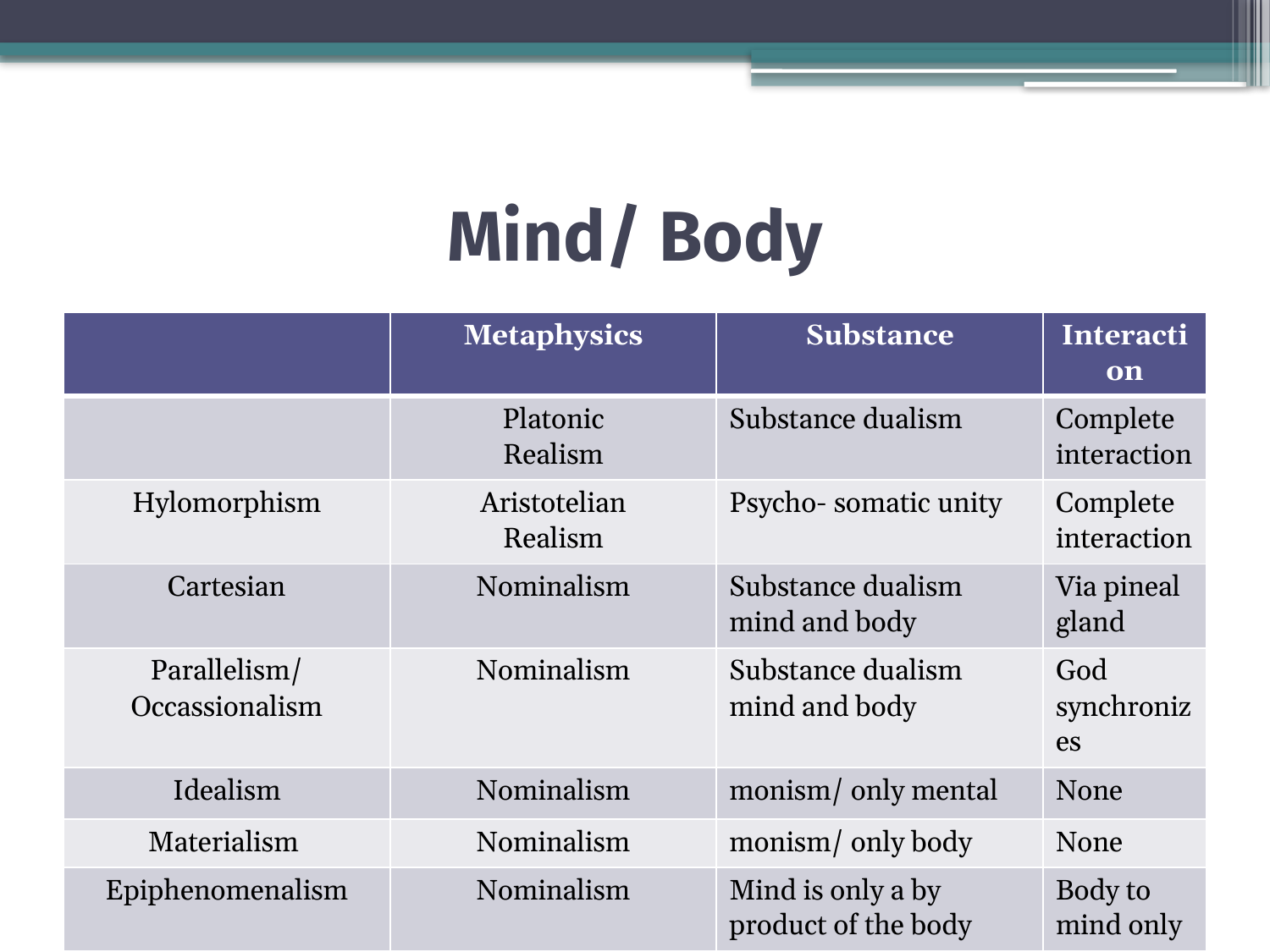

# Mind/ Body
|  | Metaphysics | Substance | Interaction |
| --- | --- | --- | --- |
|  | Platonic Realism | Substance dualism | Complete interaction |
| Hylomorphism | Aristotelian Realism | Psycho- somatic unity | Complete interaction |
| Cartesian | Nominalism | Substance dualism mind and body | Via pineal gland |
| Parallelism/ Occassionalism | Nominalism | Substance dualism mind and body | God synchronizes |
| Idealism | Nominalism | monism/ only mental | None |
| Materialism | Nominalism | monism/ only body | None |
| Epiphenomenalism | Nominalism | Mind is only a by product of the body | Body to mind only |